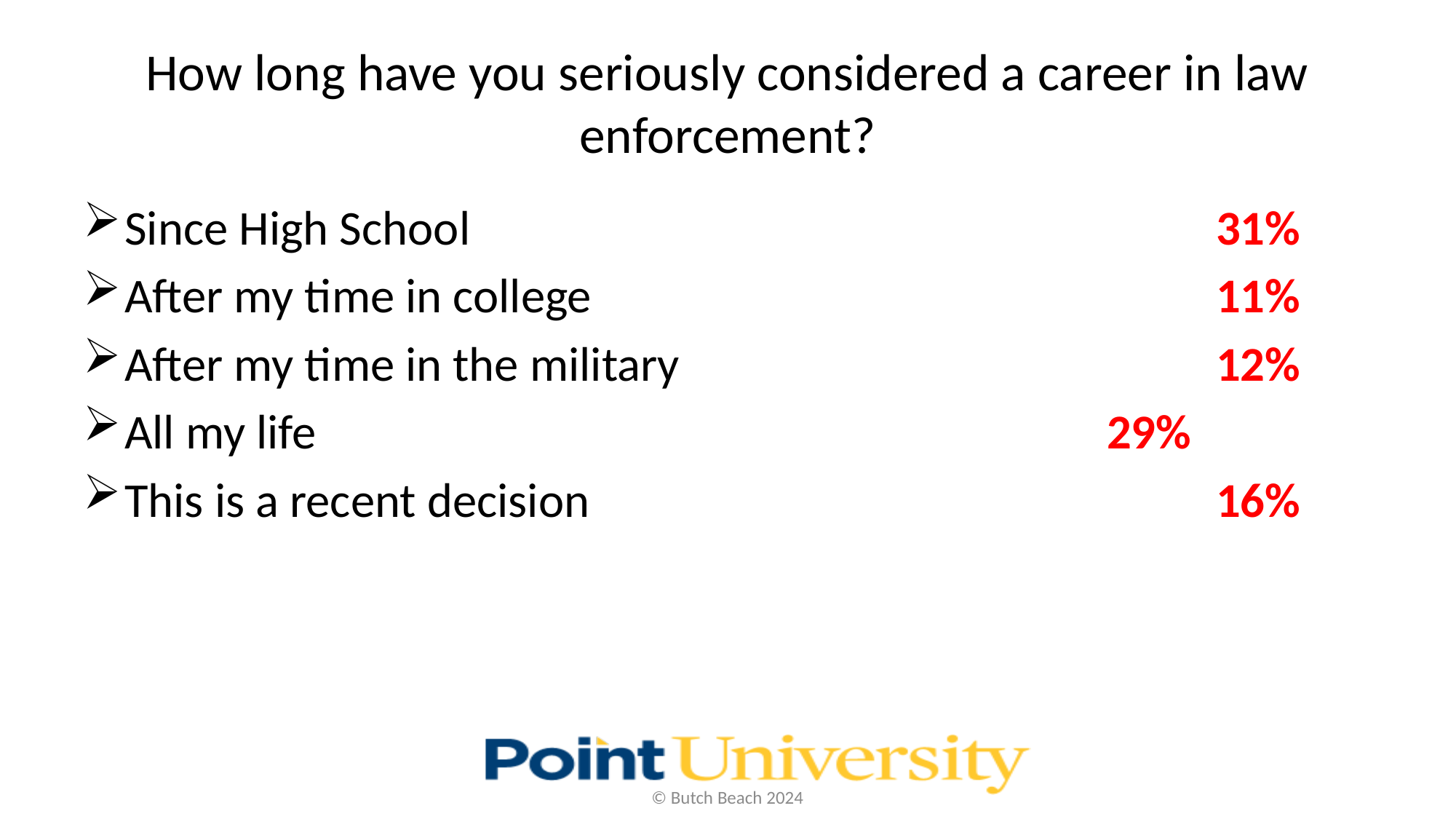

# How long have you seriously considered a career in law enforcement?
Since High School							31%
After my time in college						11%
After my time in the military					12%
All my life								29%
This is a recent decision						16%
© Butch Beach 2024